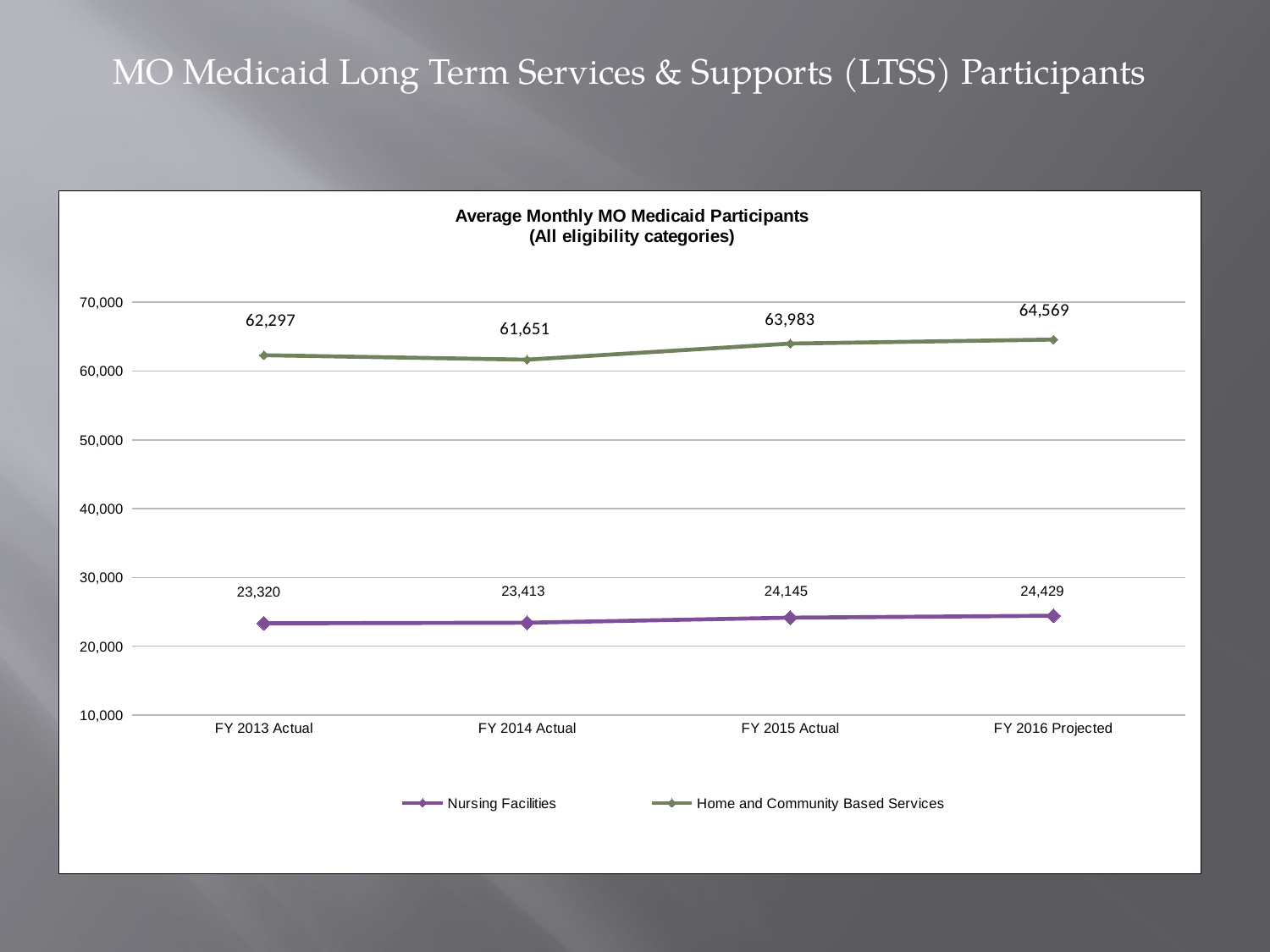

MO Medicaid Long Term Services & Supports (LTSS) Participants

### Chart: Average Monthly MO Medicaid Participants
(All eligibility categories)

| Category | Nursing Facilities | Home and Community Based Services |
|---|---|---|
| FY 2013 Actual | 23320.0 | 62297.0 |
| FY 2014 Actual | 23413.0 | 61651.0 |
| FY 2015 Actual | 24145.0 | 63983.0 |
| FY 2016 Projected | 24428.72528052469 | 64568.57551486041 |